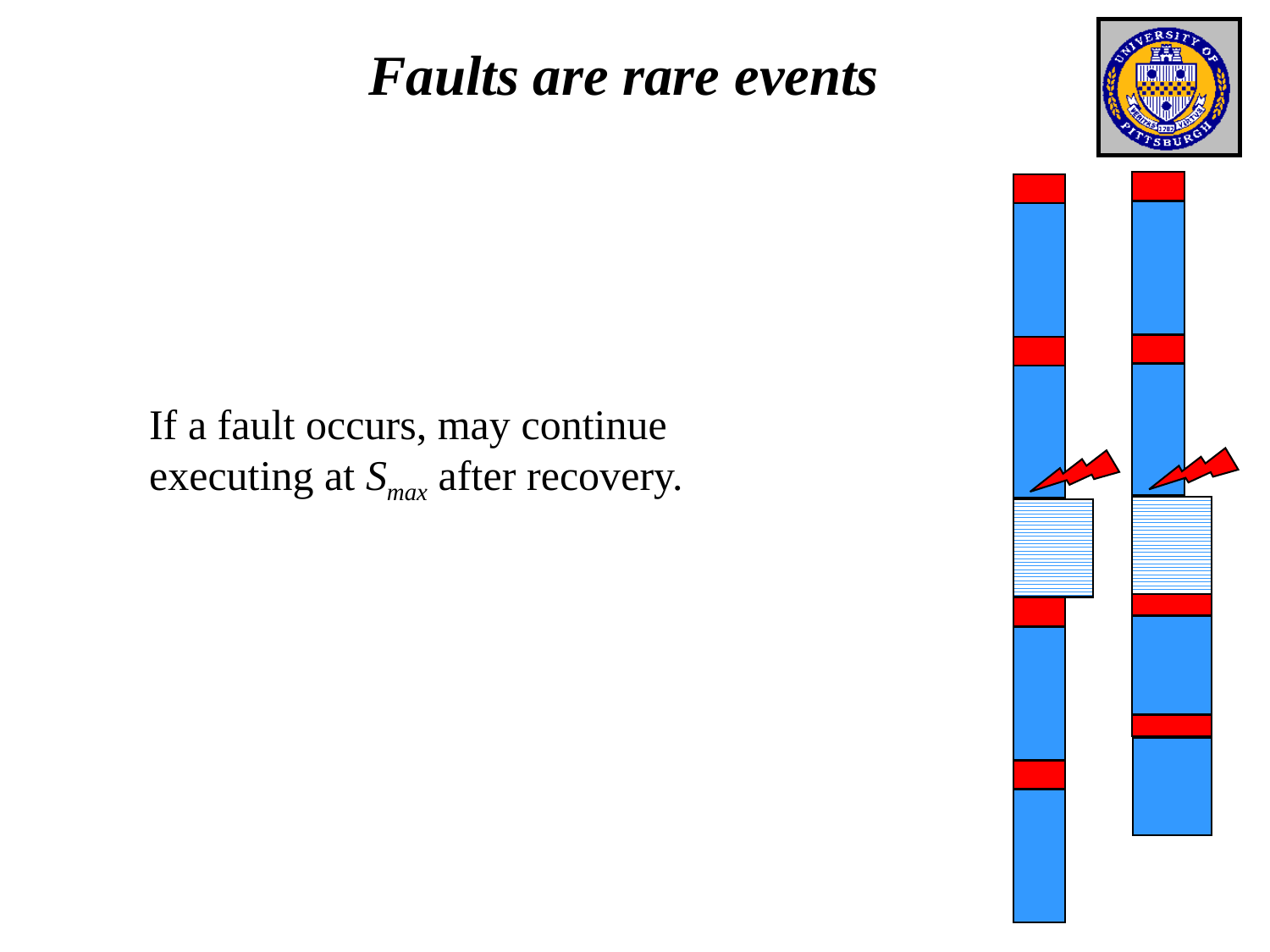

# Faults are rare events

If a fault occurs, may continue executing at Smax after recovery.